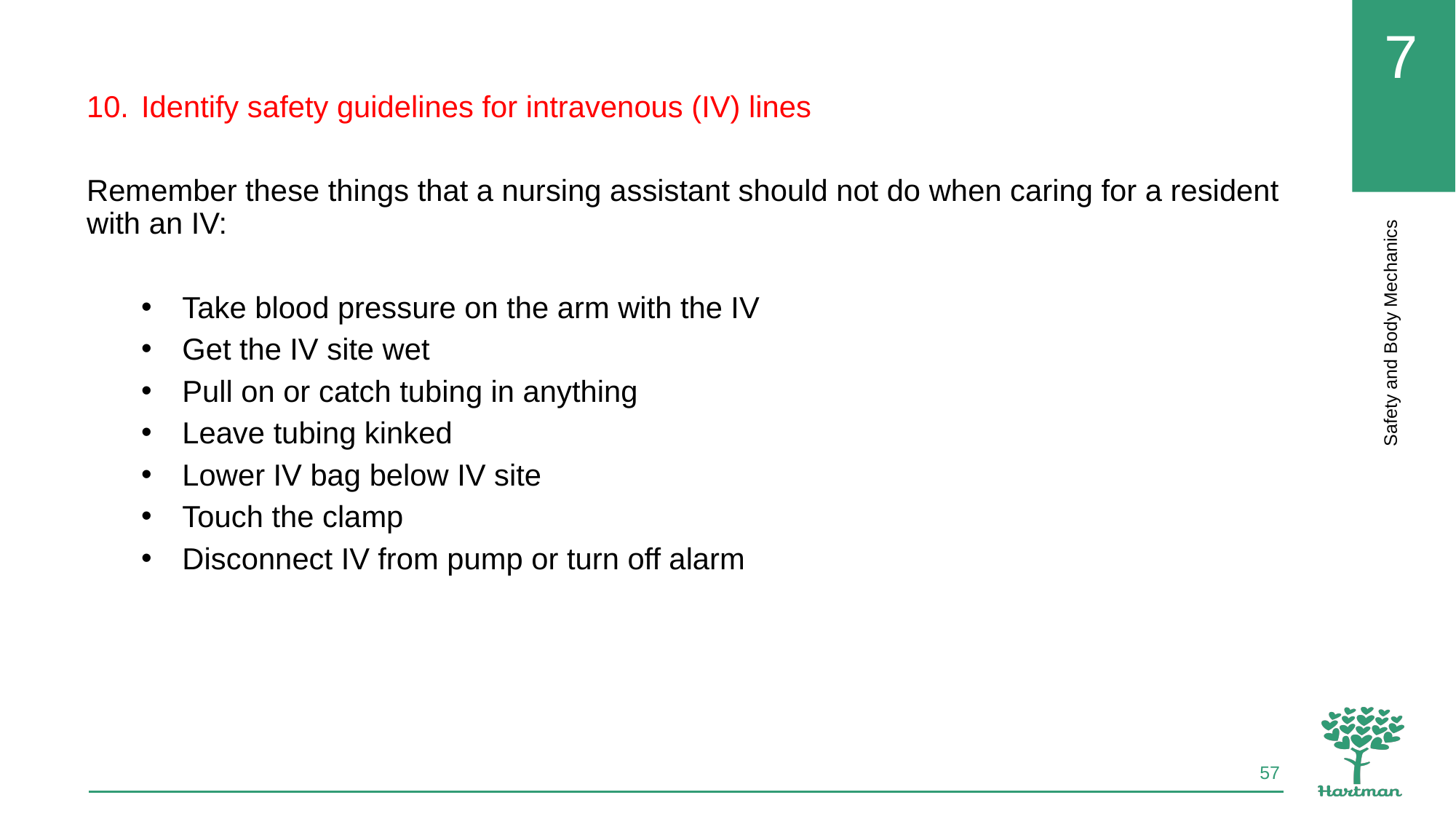

Identify safety guidelines for intravenous (IV) lines

Remember these things that a nursing assistant should not do when caring for a resident with an IV:

Take blood pressure on the arm with the IV
Get the IV site wet
Pull on or catch tubing in anything
Leave tubing kinked
Lower IV bag below IV site
Touch the clamp
Disconnect IV from pump or turn off alarm

57